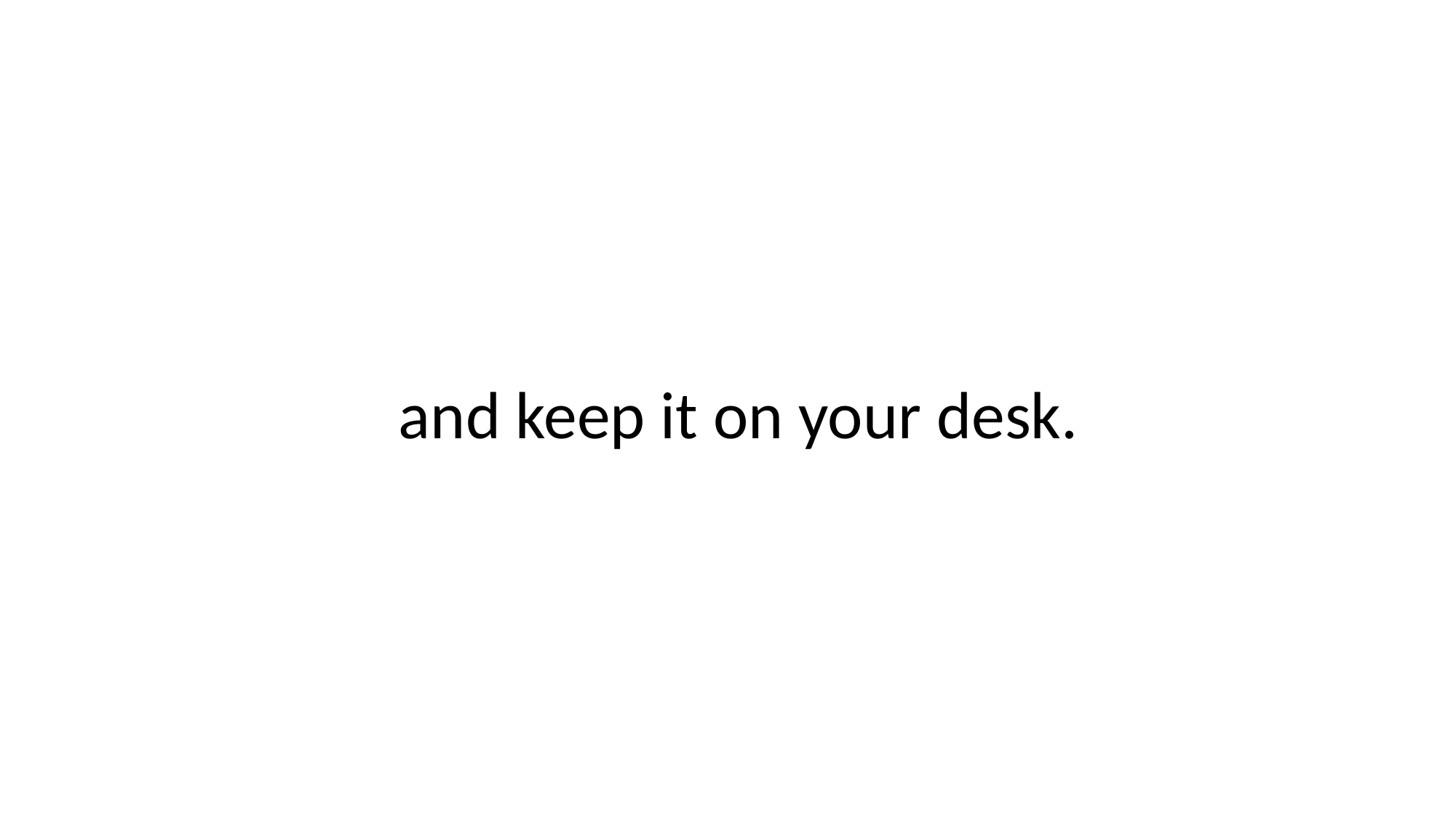

# and keep it on your desk.